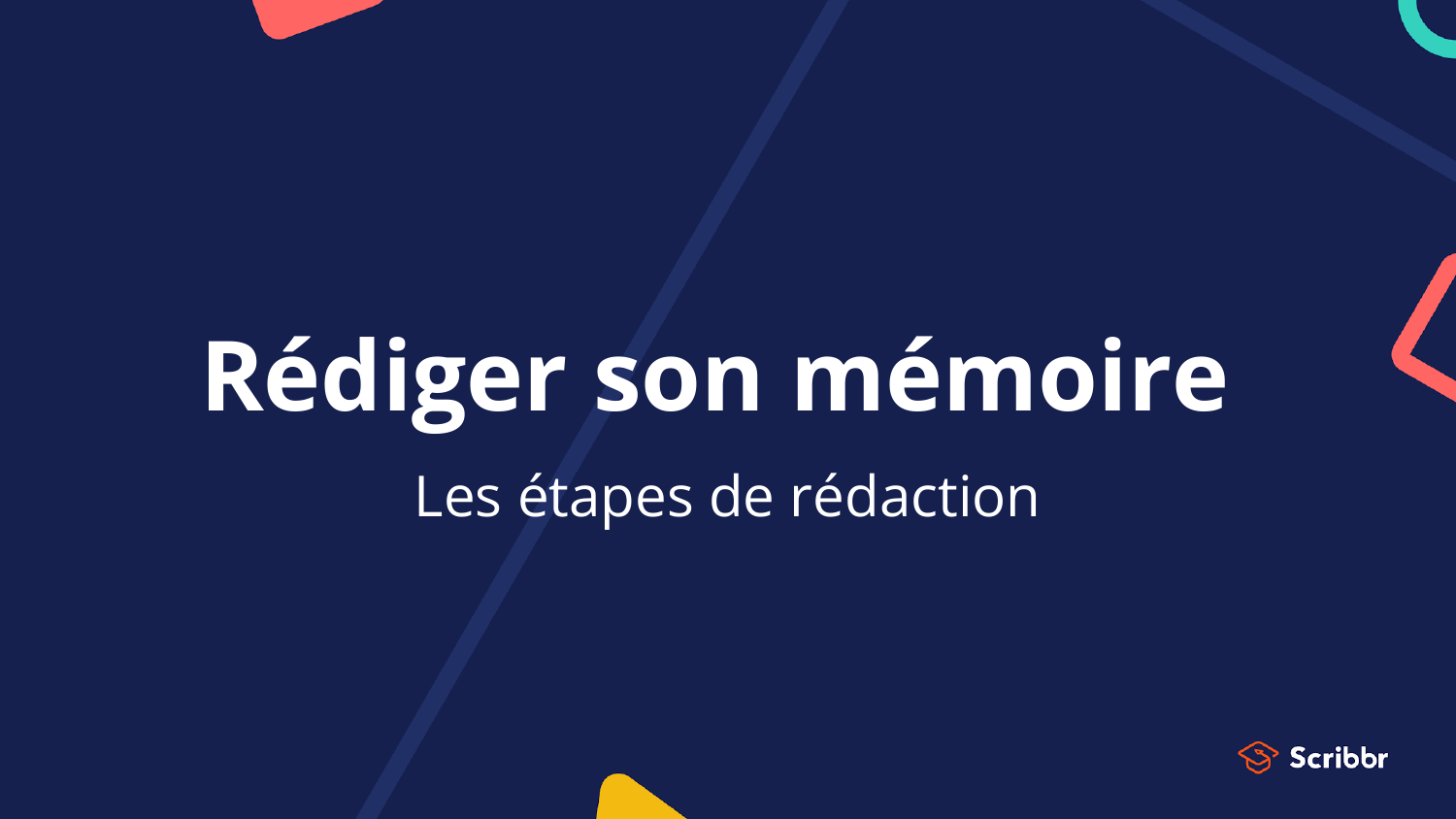

# Rédiger son mémoire
Les étapes de rédaction